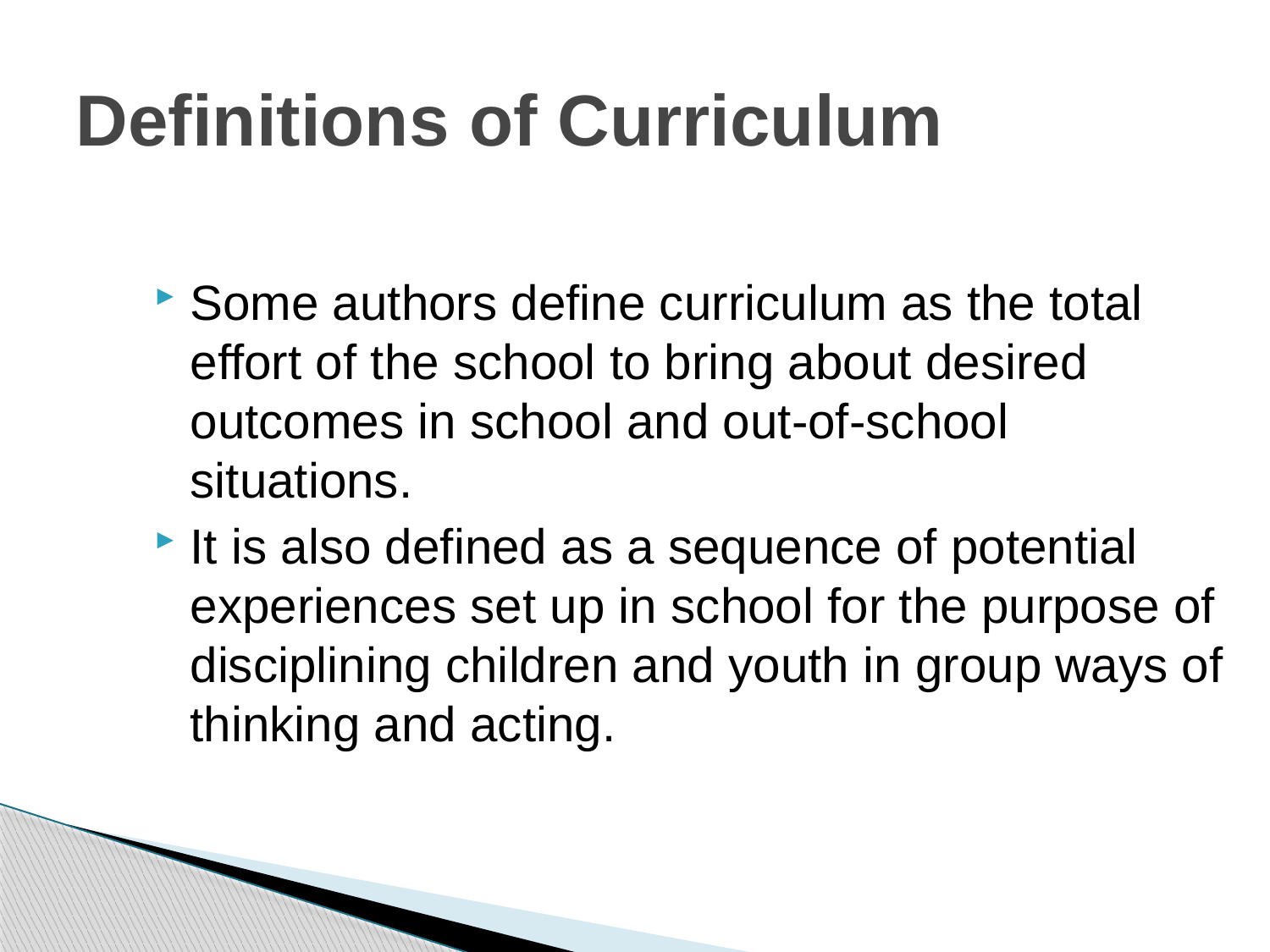

# Definitions of Curriculum
Some authors define curriculum as the total effort of the school to bring about desired outcomes in school and out-of-school situations.
It is also defined as a sequence of potential experiences set up in school for the purpose of disciplining children and youth in group ways of thinking and acting.